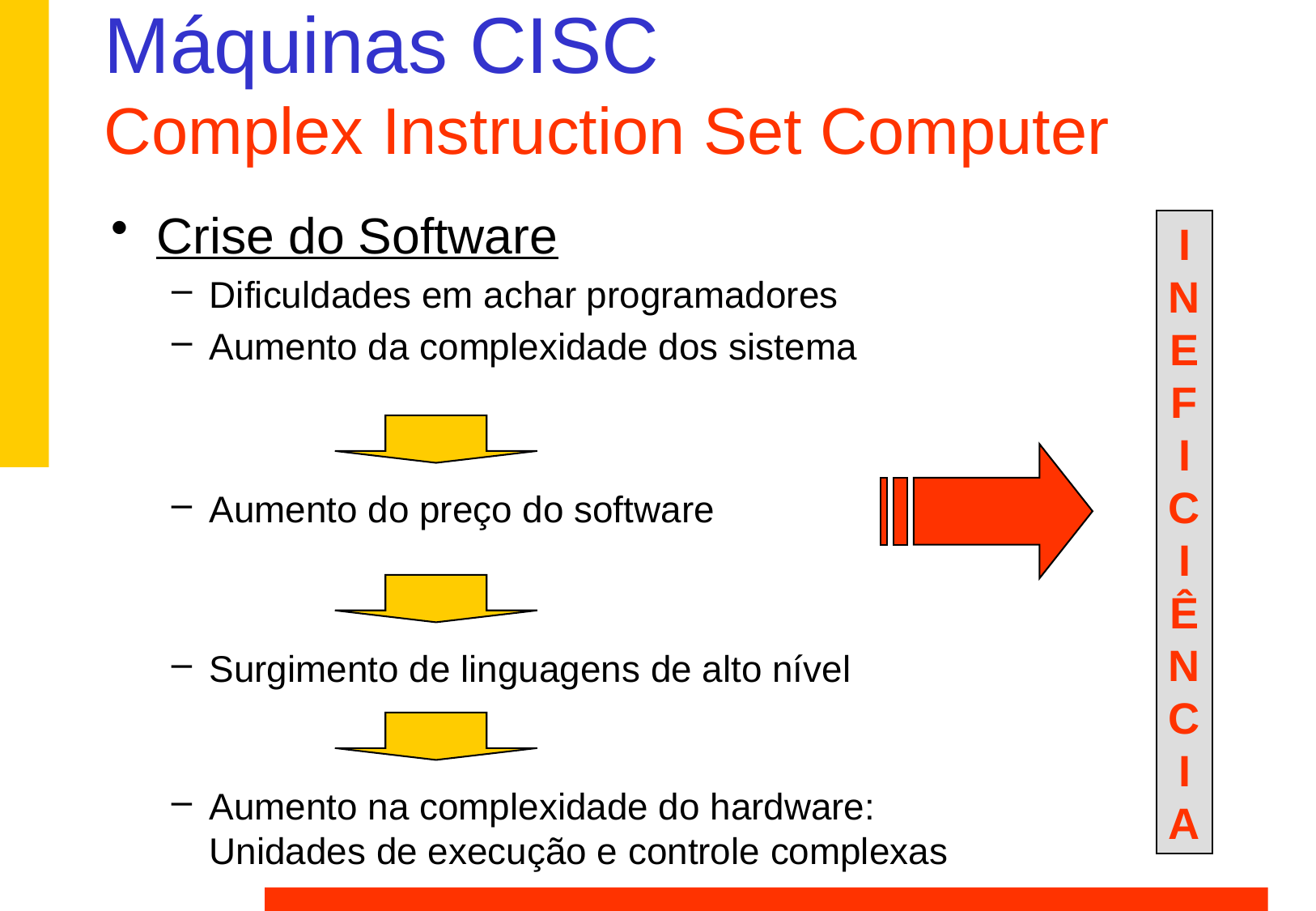

# Máquinas CISC Complex Instruction Set Computer
Crise do Software
Dificuldades em achar programadores
Aumento da complexidade dos sistema
INEFICIÊNCIA

Aumento do preço do software

Surgimento de linguagens de alto nível

Aumento na complexidade do hardware:
Unidades de execução e controle complexas